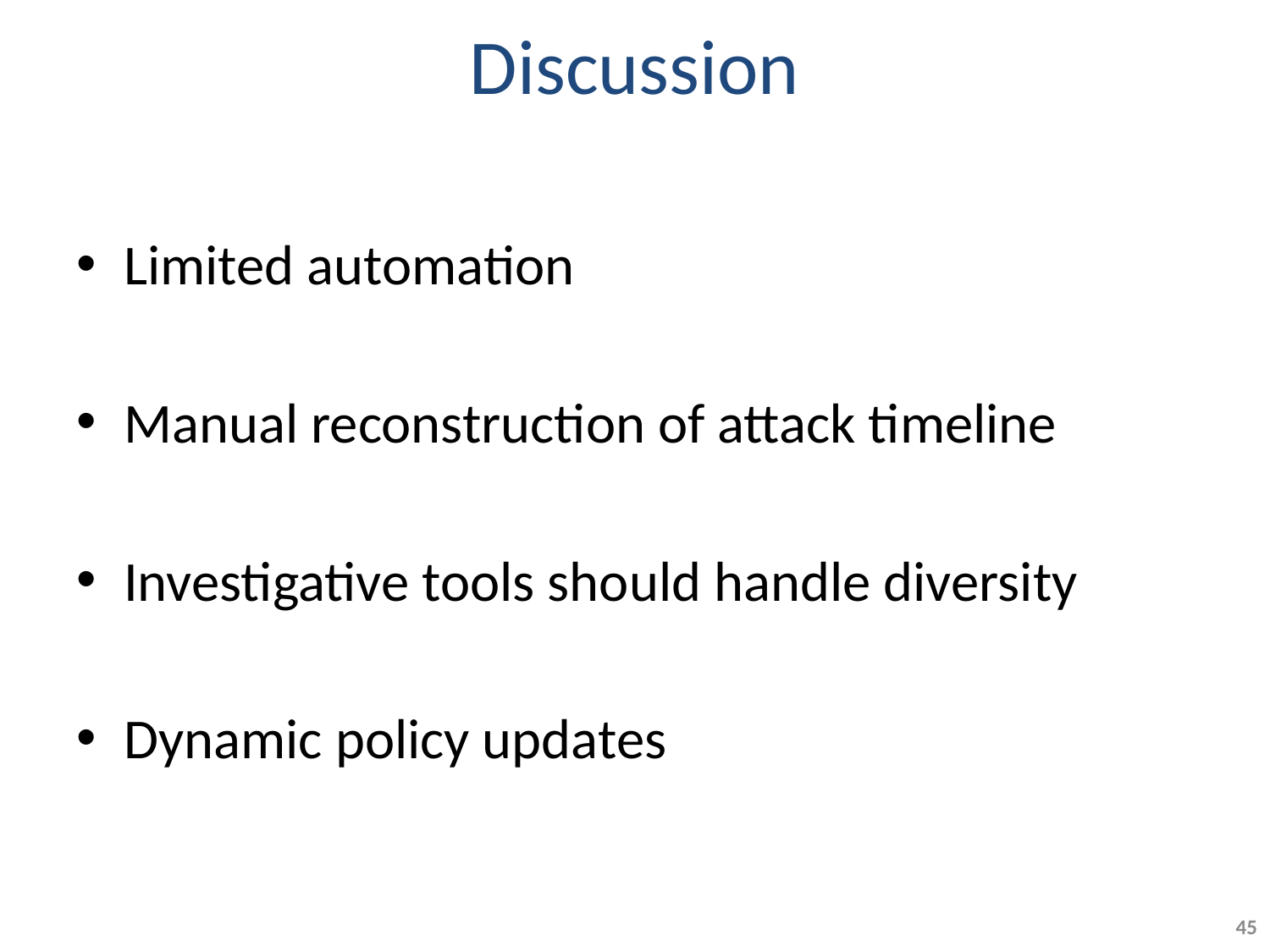

# Discussion
Limited automation

Manual reconstruction of attack timeline

Investigative tools should handle diversity

Dynamic policy updates
45